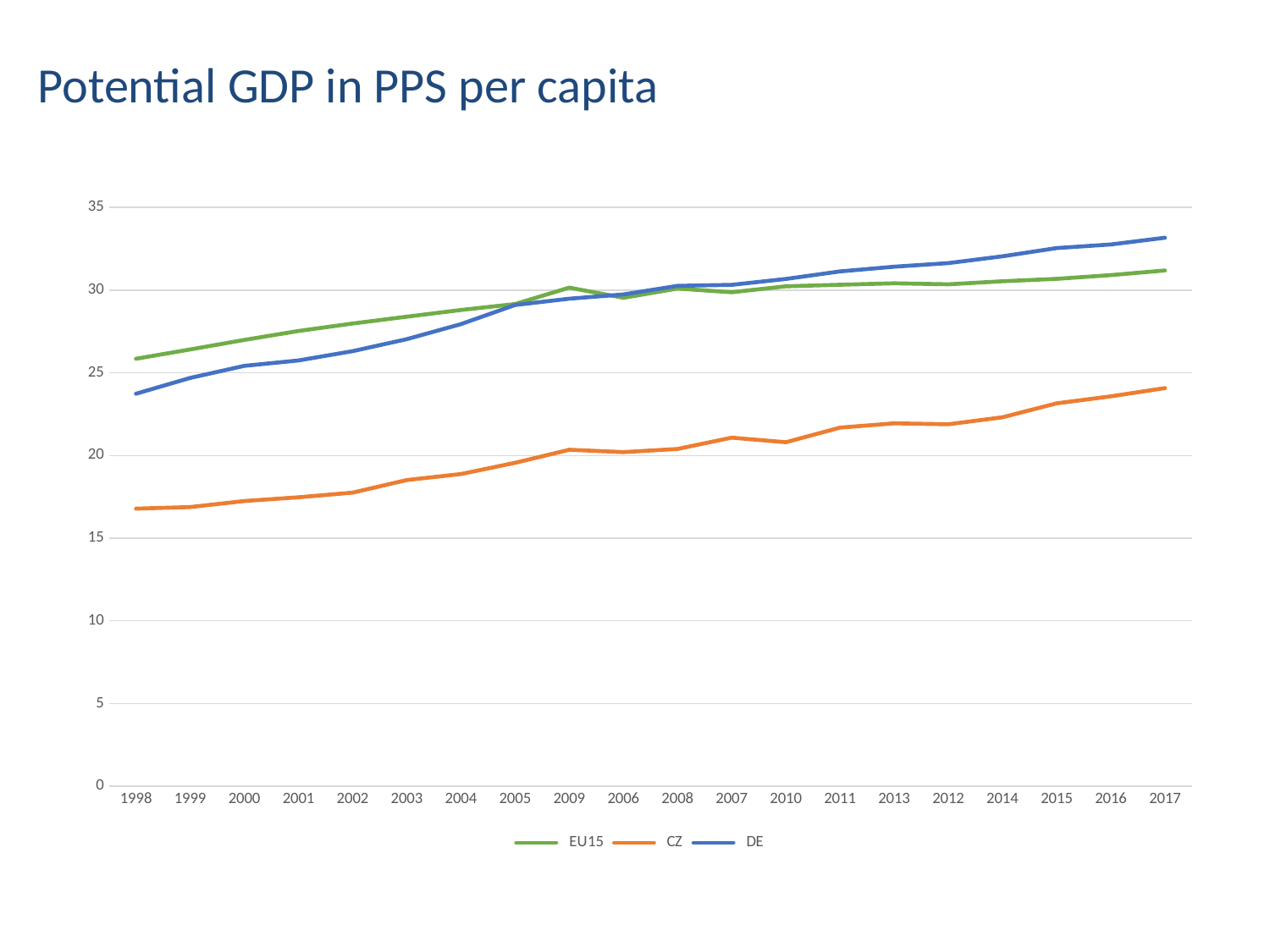

# Potential GDP in PPS per capita

### Chart

| Category |   EU15 |   CZ |   DE |
|---|---|---|---|
| 1998.0 | 25.85244520731737 | 16.78736983443378 | 23.73687144338637 |
| 1999.0 | 26.41409742009697 | 16.88053318987848 | 24.68989690993261 |
| 2000.0 | 26.99179680615579 | 17.2487932040124 | 25.42222285369989 |
| 2001.0 | 27.53220878619963 | 17.47321480036463 | 25.74734251363223 |
| 2002.0 | 27.98279226816256 | 17.75558874250136 | 26.30951162865888 |
| 2003.0 | 28.39605412859664 | 18.51543374950536 | 27.03663613231564 |
| 2004.0 | 28.80184000731305 | 18.87927450706681 | 27.94571806849027 |
| 2005.0 | 29.16086041923533 | 19.55798522113652 | 29.10320682769162 |
| 2009.0 | 30.1523657906683 | 20.3472324150212 | 29.4821877990946 |
| 2006.0 | 29.53878537448474 | 20.2049351928108 | 29.74070615448266 |
| 2008.0 | 30.09785370371054 | 20.39770883234385 | 30.259947103489 |
| 2007.0 | 29.87253709768799 | 21.08013830097766 | 30.32097311714205 |
| 2010.0 | 30.23327507854917 | 20.8051388505302 | 30.67599367238564 |
| 2011.0 | 30.32797702825074 | 21.68808701615569 | 31.13340956597693 |
| 2013.0 | 30.41317695036332 | 21.94590993353526 | 31.41815256755365 |
| 2012.0 | 30.35508299566966 | 21.88868991318078 | 31.63507914998083 |
| 2014.0 | 30.53912541507702 | 22.31238692967272 | 32.044845706716 |
| 2015.0 | 30.68466911433644 | 23.1565051251101 | 32.54506875699134 |
| 2016.0 | 30.90866723809772 | 23.57967005986357 | 32.76159661214725 |
| 2017.0 | 31.19093441950412 | 24.07596334024582 | 33.17075695026517 |